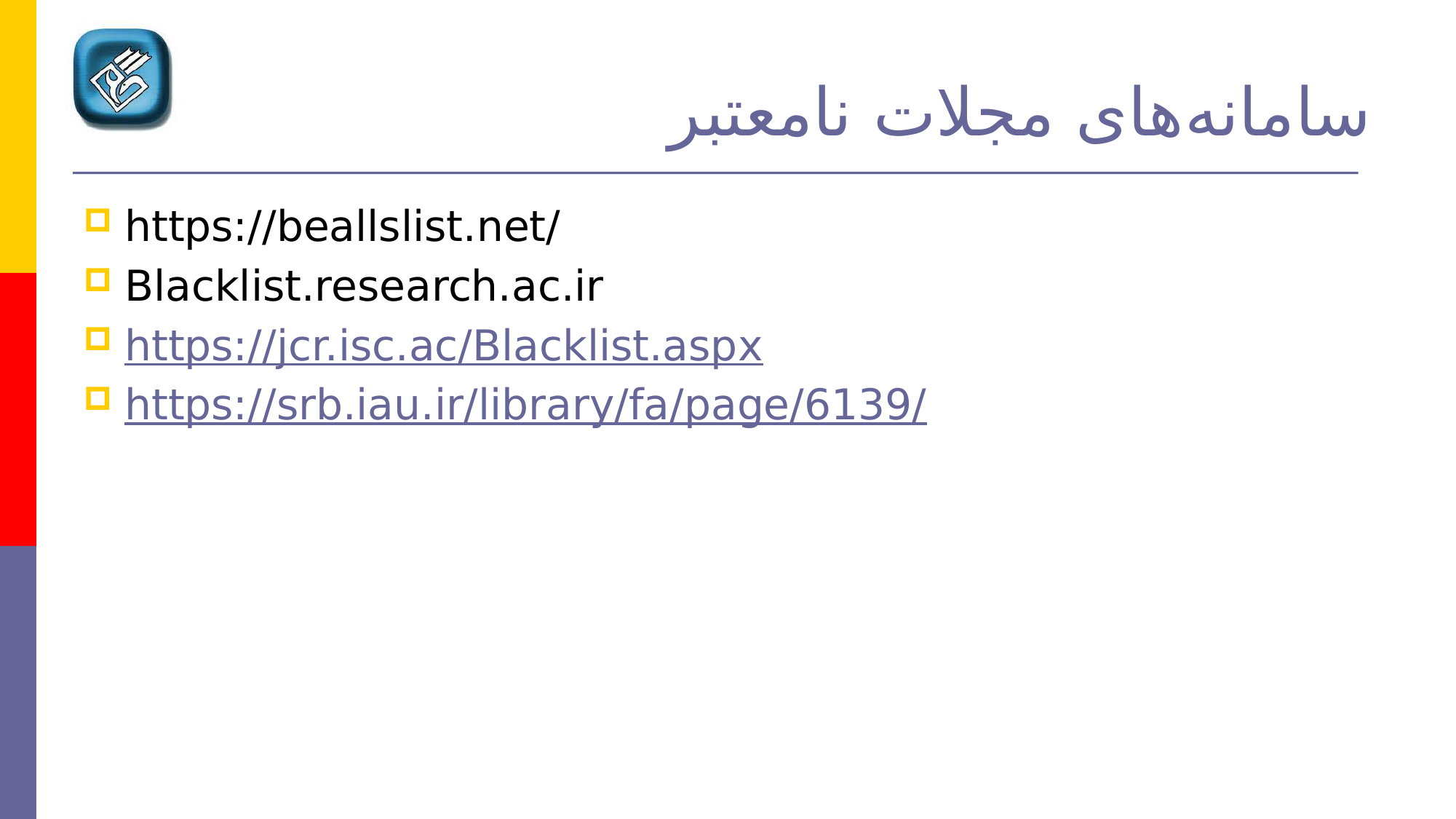

# سامانه‌های مجلات نامعتبر
https://beallslist.net/
Blacklist.research.ac.ir
https://jcr.isc.ac/Blacklist.aspx
https://srb.iau.ir/library/fa/page/6139/